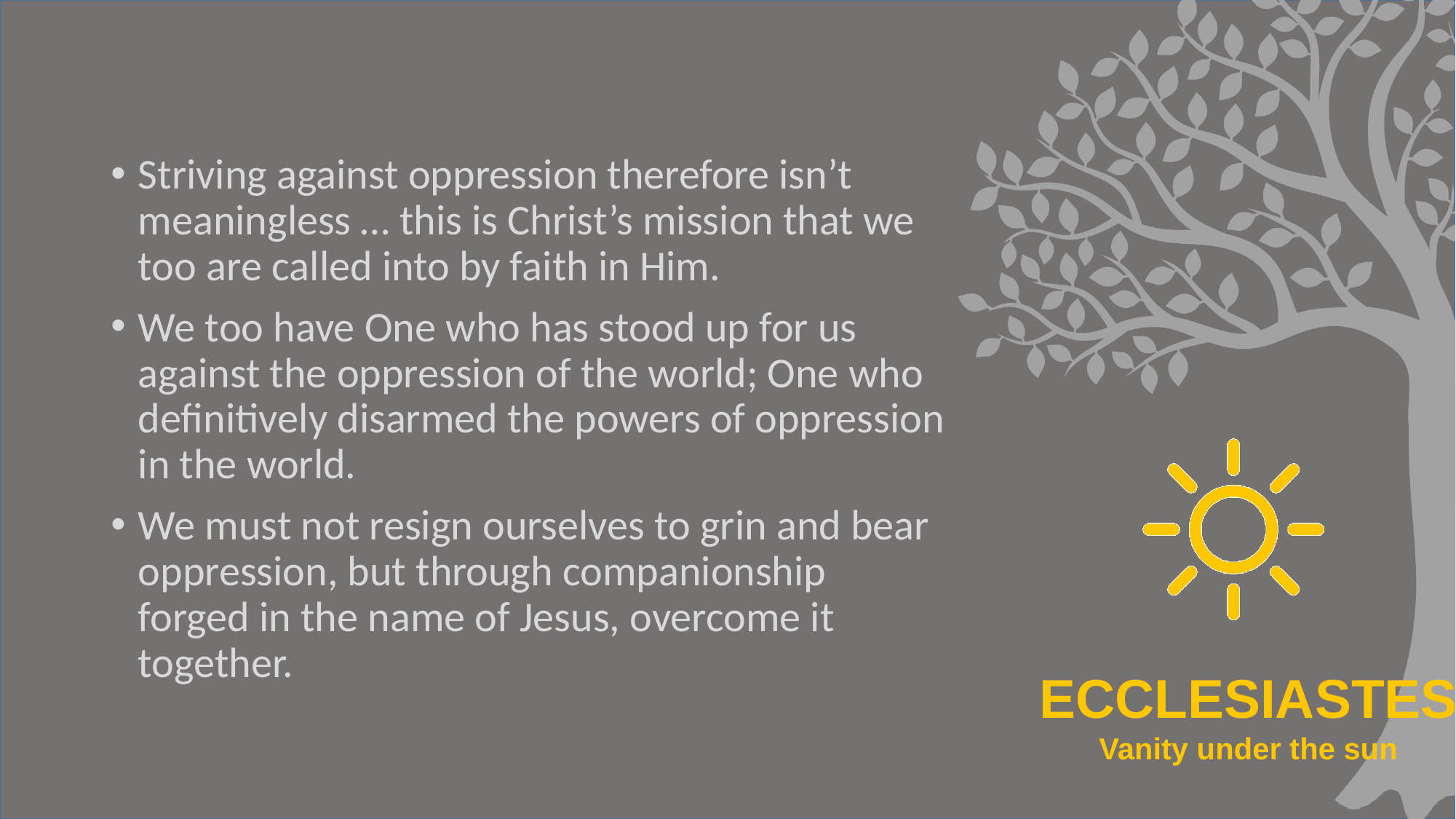

#
Striving against oppression therefore isn’t meaningless … this is Christ’s mission that we too are called into by faith in Him.
We too have One who has stood up for us against the oppression of the world; One who definitively disarmed the powers of oppression in the world.
We must not resign ourselves to grin and bear oppression, but through companionship forged in the name of Jesus, overcome it together.